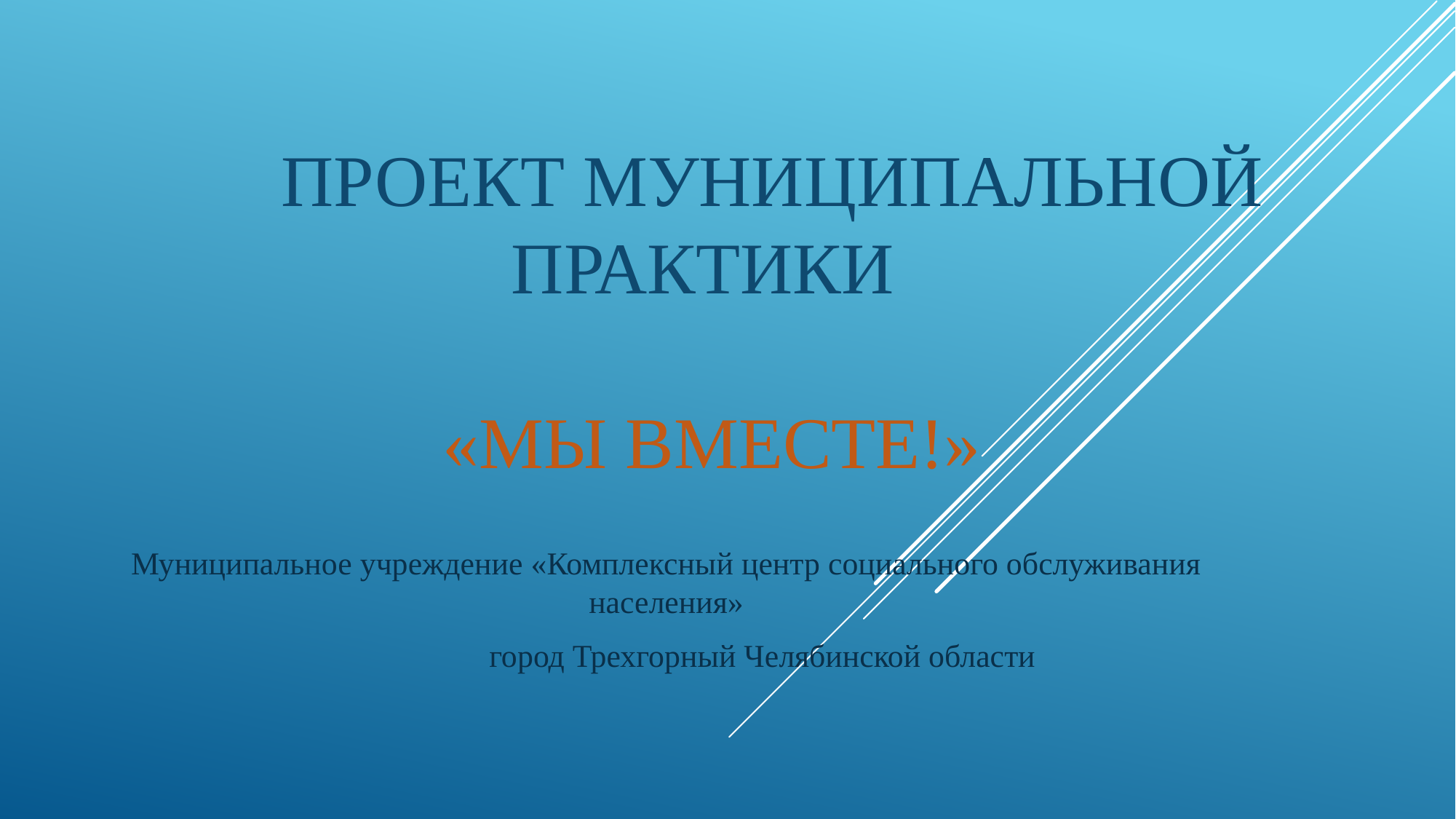

# проект муниципальной практики «Мы вместе!»
Муниципальное учреждение «Комплексный центр социального обслуживания населения»
                        город Трехгорный Челябинской области